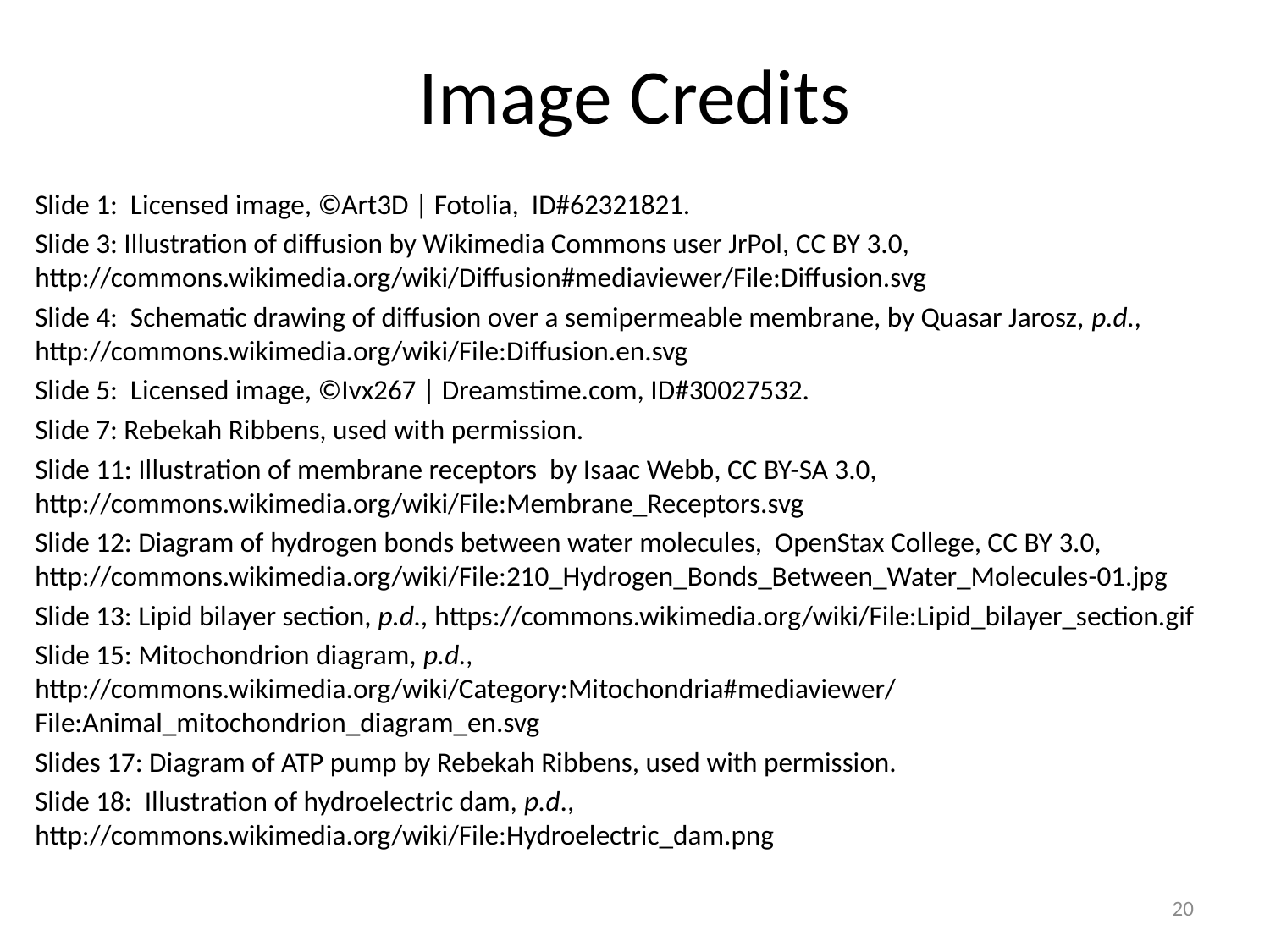

# Image Credits
Slide 1:  Licensed image, ©Art3D | Fotolia,  ID#62321821.
Slide 3: Illustration of diffusion by Wikimedia Commons user JrPol, CC BY 3.0, http://commons.wikimedia.org/wiki/Diffusion#mediaviewer/File:Diffusion.svg
Slide 4:  Schematic drawing of diffusion over a semipermeable membrane, by Quasar Jarosz, p.d.,  http://commons.wikimedia.org/wiki/File:Diffusion.en.svg
Slide 5:  Licensed image, ©Ivx267 | Dreamstime.com, ID#30027532.
Slide 7: Rebekah Ribbens, used with permission.
Slide 11: Illustration of membrane receptors  by Isaac Webb, CC BY-SA 3.0, http://commons.wikimedia.org/wiki/File:Membrane_Receptors.svg
Slide 12: Diagram of hydrogen bonds between water molecules,  OpenStax College, CC BY 3.0, http://commons.wikimedia.org/wiki/File:210_Hydrogen_Bonds_Between_Water_Molecules-01.jpg
Slide 13: Lipid bilayer section, p.d., https://commons.wikimedia.org/wiki/File:Lipid_bilayer_section.gif
Slide 15: Mitochondrion diagram, p.d., http://commons.wikimedia.org/wiki/Category:Mitochondria#mediaviewer/File:Animal_mitochondrion_diagram_en.svg
Slides 17: Diagram of ATP pump by Rebekah Ribbens, used with permission.
Slide 18:  Illustration of hydroelectric dam, p.d., http://commons.wikimedia.org/wiki/File:Hydroelectric_dam.png
20